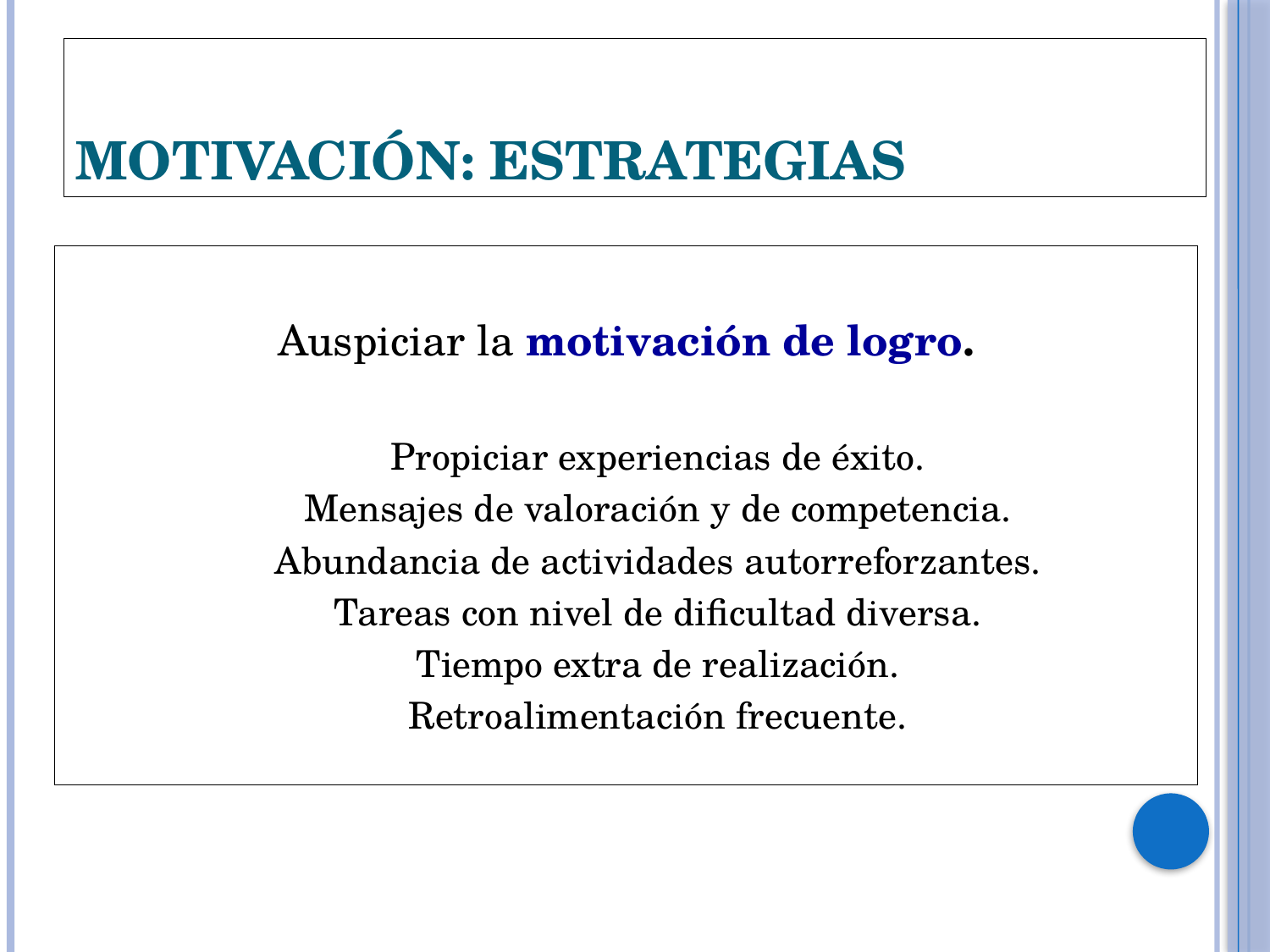

MOTIVACIÓN: estrategias

Auspiciar la motivación de logro.

Propiciar experiencias de éxito.
Mensajes de valoración y de competencia.
Abundancia de actividades autorreforzantes.
Tareas con nivel de dificultad diversa.
Tiempo extra de realización.
Retroalimentación frecuente.